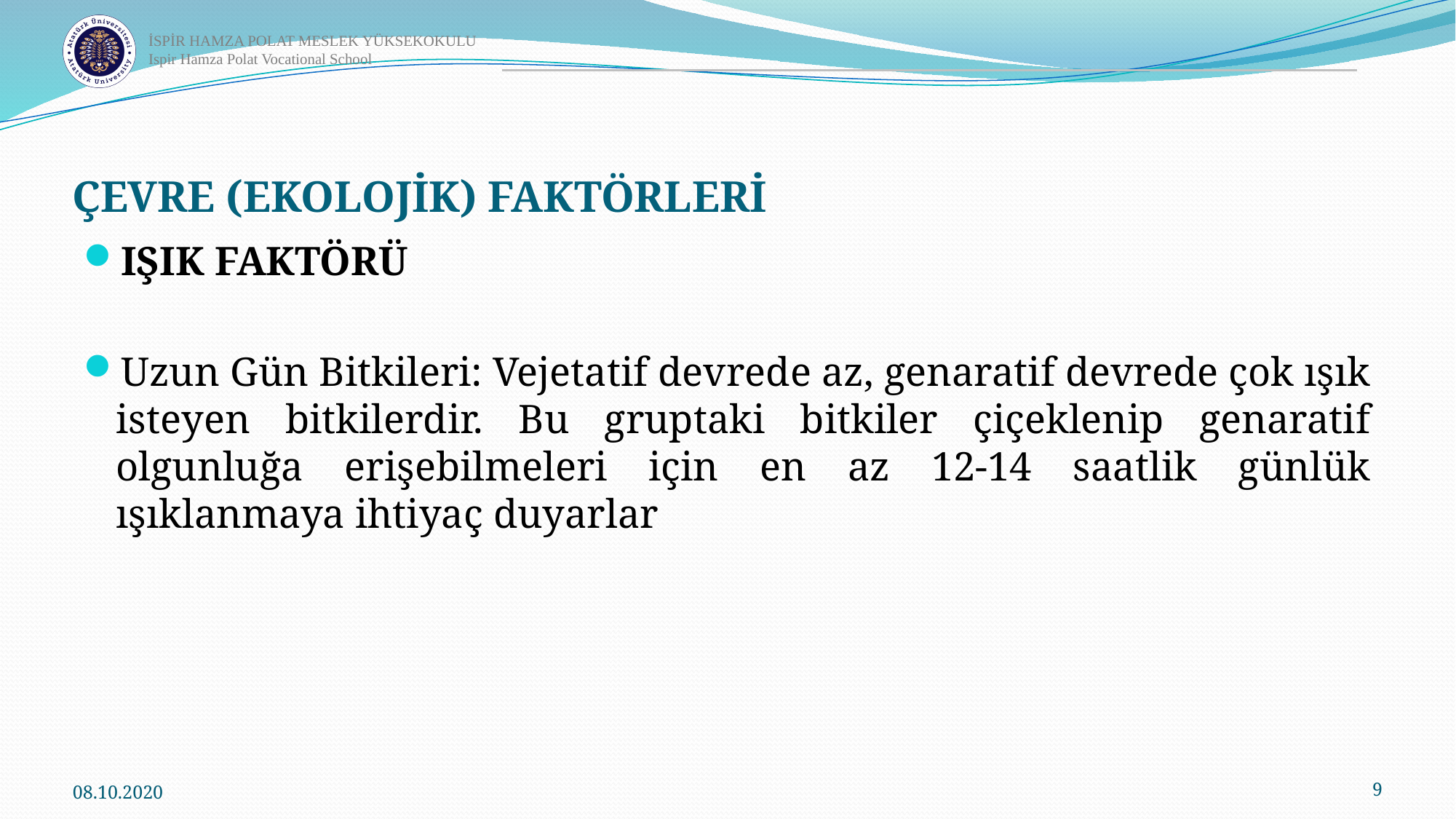

# ÇEVRE (EKOLOJİK) FAKTÖRLERİ
IŞIK FAKTÖRÜ

Uzun Gün Bitkileri: Vejetatif devrede az, genaratif devrede çok ışık isteyen bitkilerdir. Bu gruptaki bitkiler çiçeklenip genaratif olgunluğa erişebilmeleri için en az 12-14 saatlik günlük ışıklanmaya ihtiyaç duyarlar
08.10.2020
9